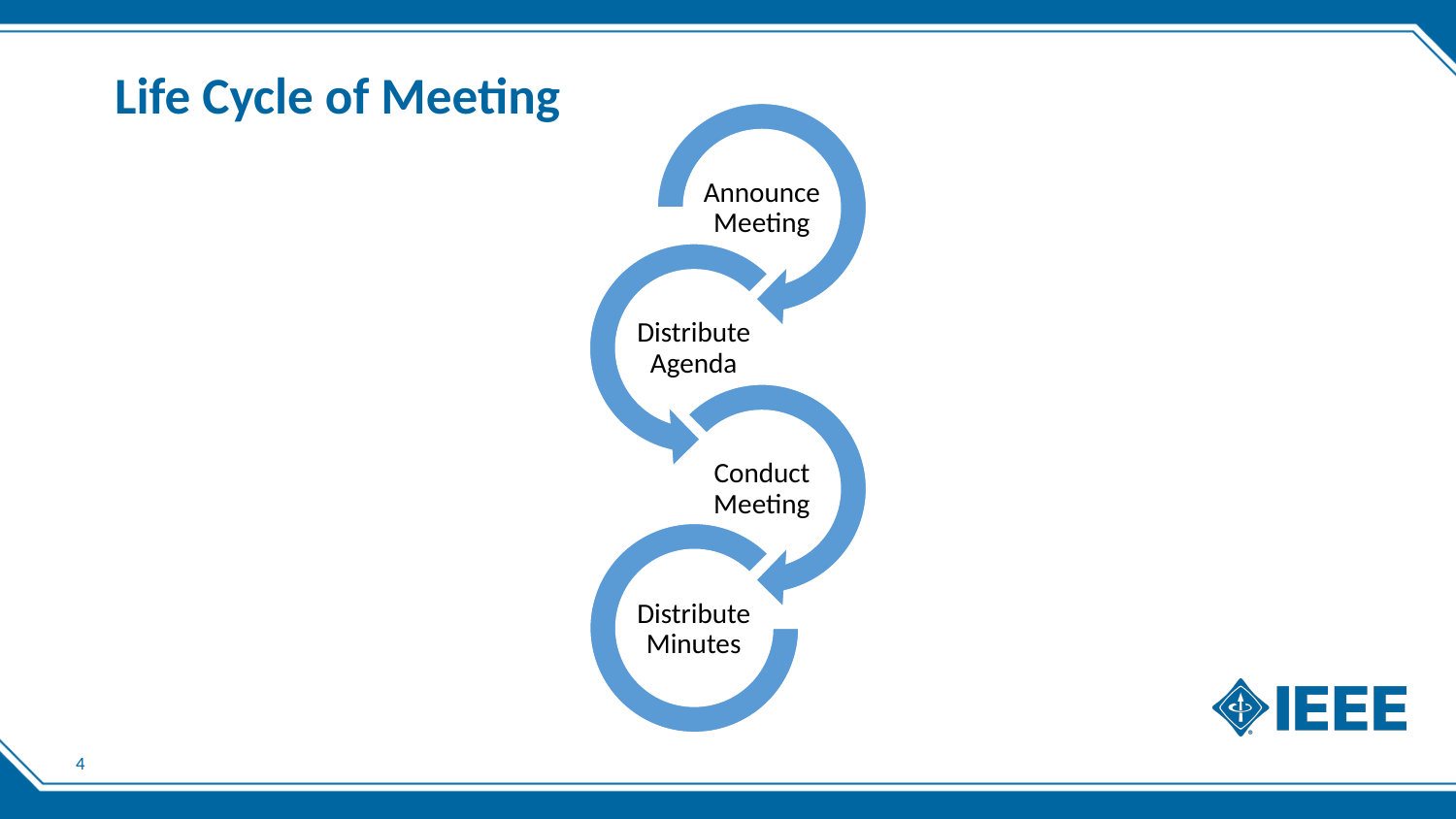

# Life Cycle of Meeting
Announce Meeting
Distribute Agenda
Conduct Meeting
Distribute Minutes

4